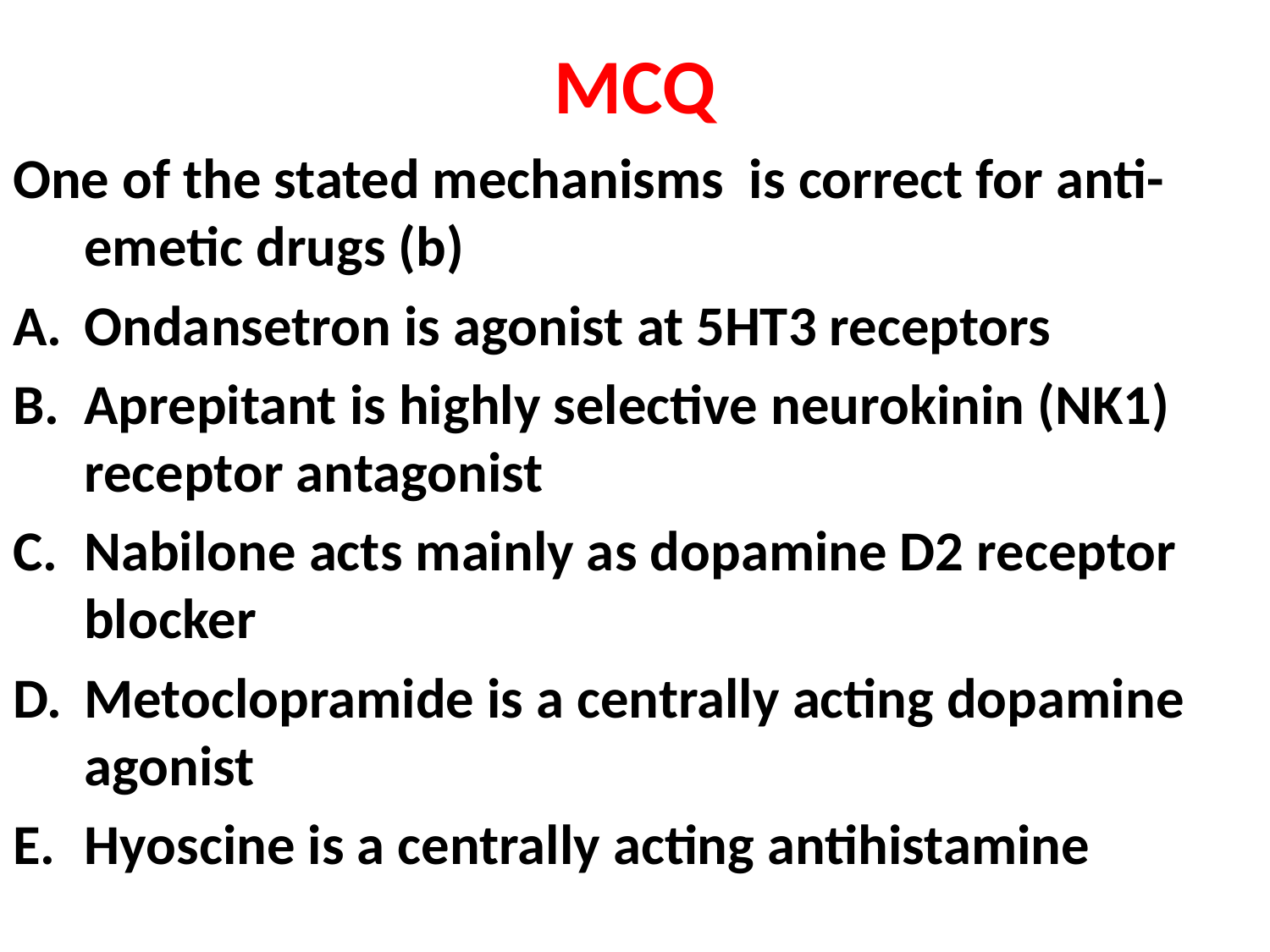

# MCQ
One of the stated mechanisms  is correct for anti-emetic drugs (b)
Ondansetron is agonist at 5HT3 receptors
Aprepitant is highly selective neurokinin (NK1) receptor antagonist
Nabilone acts mainly as dopamine D2 receptor blocker
Metoclopramide is a centrally acting dopamine agonist
Hyoscine is a centrally acting antihistamine